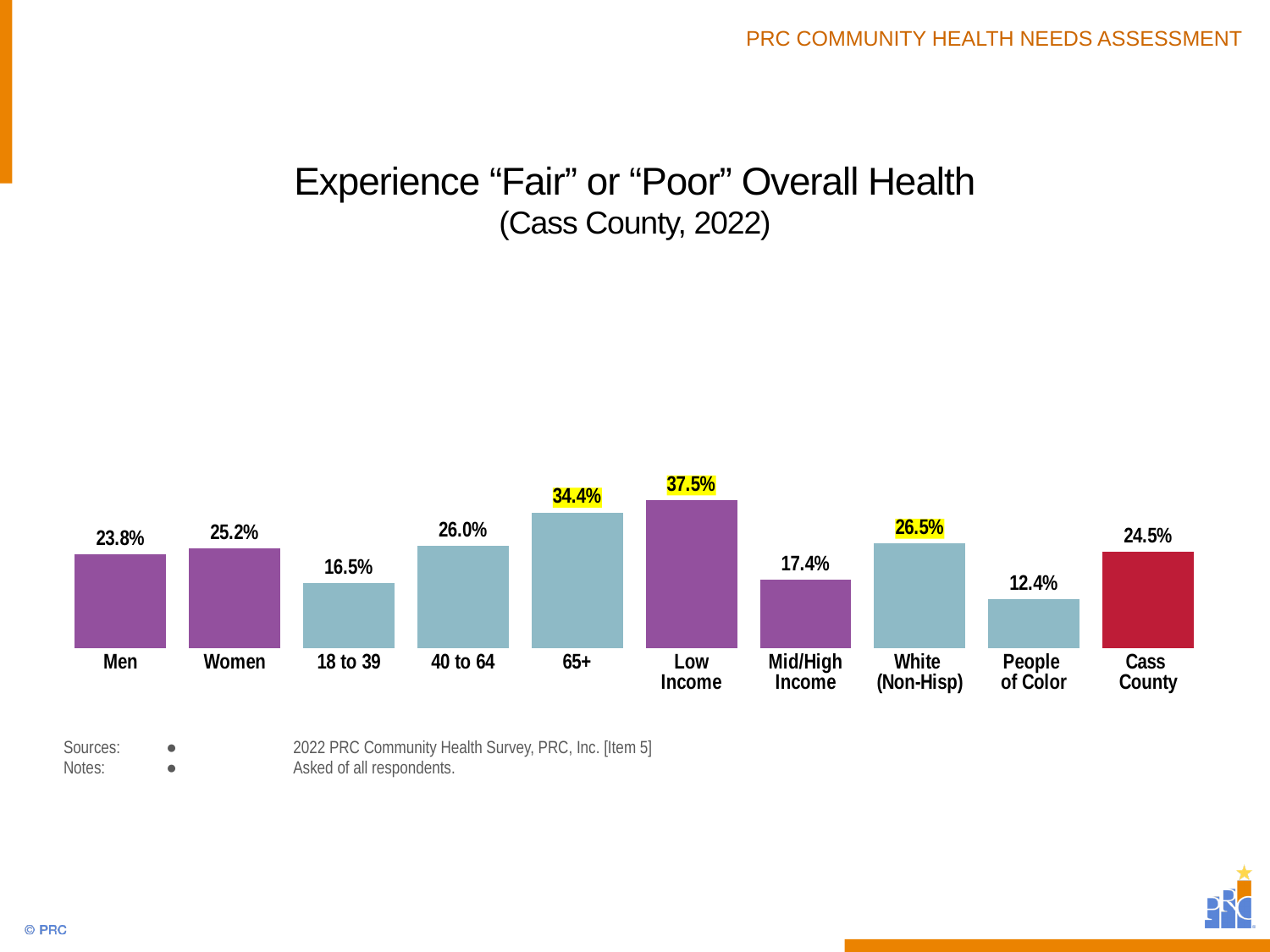

# Experience “Fair” or “Poor” Overall Health (Cass County, 2022)

### Chart

| Category | Column1 |
|---|---|
| Men | 23.8 |
| Women | 25.2 |
| 18 to 39 | 16.5 |
| 40 to 64 | 26.0 |
| 65+ | 34.4 |
| Low
Income | 37.5 |
| Mid/High
Income | 17.4 |
| White
(Non-Hisp) | 26.5 |
| People
of Color | 12.4 |
| Cass
County | 24.5 |
Sources:	●	2022 PRC Community Health Survey, PRC, Inc. [Item 5]
Notes:	●	Asked of all respondents.